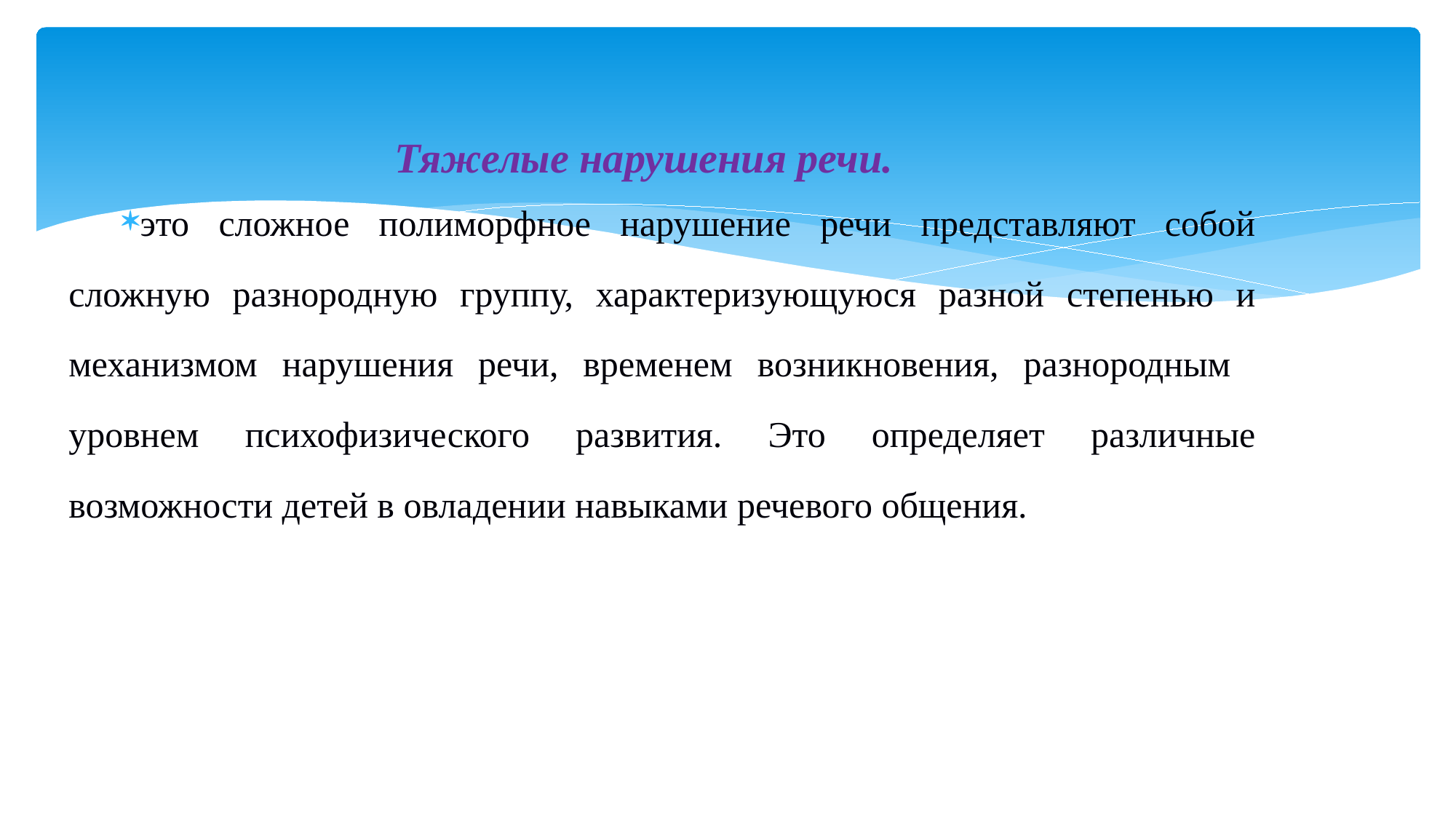

# Тяжелые нарушения речи.
это сложное полиморфное нарушение речи представляют собой сложную разнородную группу, характеризующуюся разной степенью и механизмом нарушения речи, временем возникновения, разнородным  уровнем психофизического развития. Это определяет различные возможности детей в овладении навыками речевого общения.